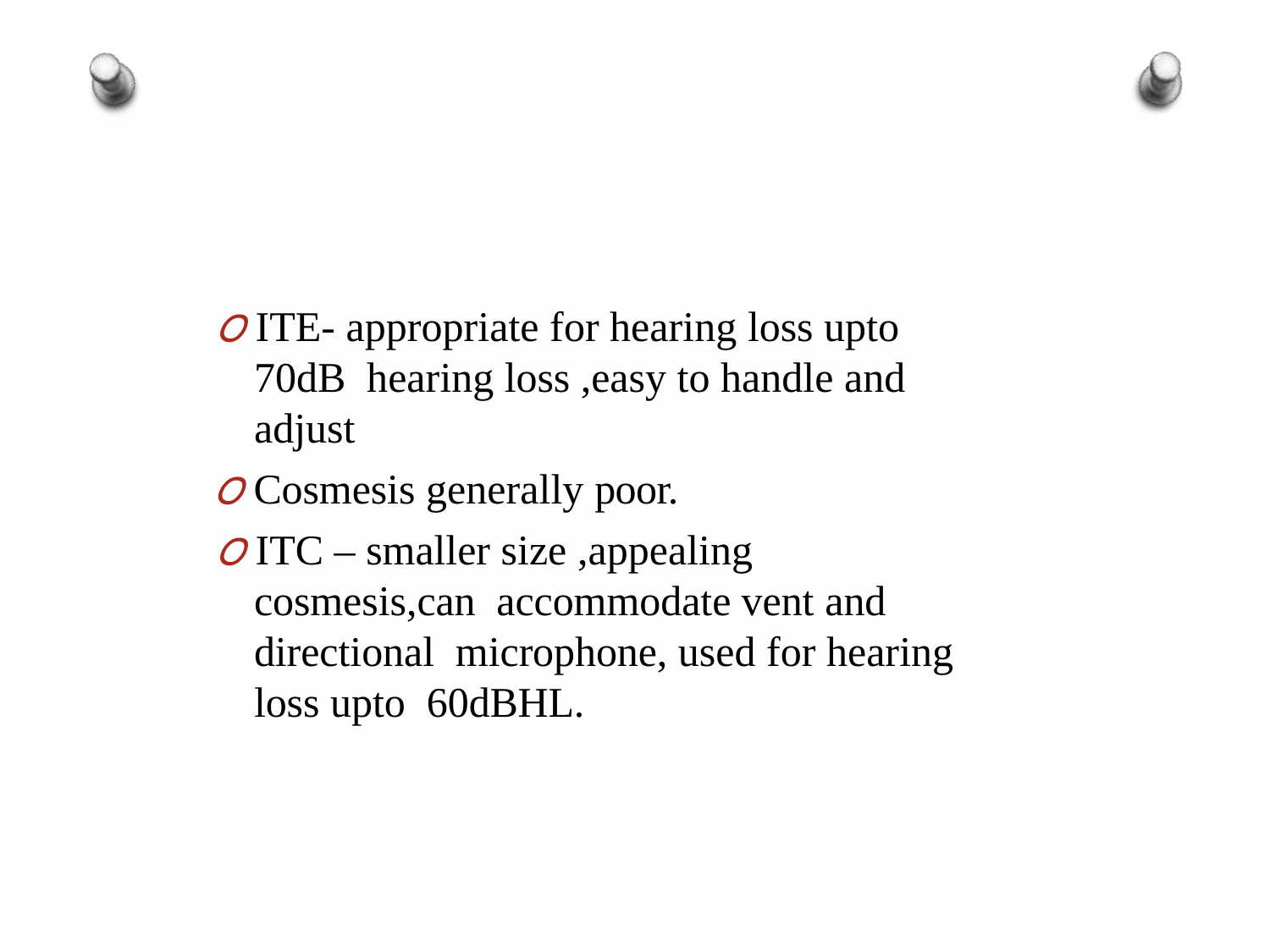

O ITE- appropriate for hearing loss upto 70dB  hearing loss ,easy to handle and adjust
O Cosmesis generally poor.
O ITC – smaller size ,appealing cosmesis,can  accommodate vent and directional  microphone, used for hearing loss upto  60dBHL.